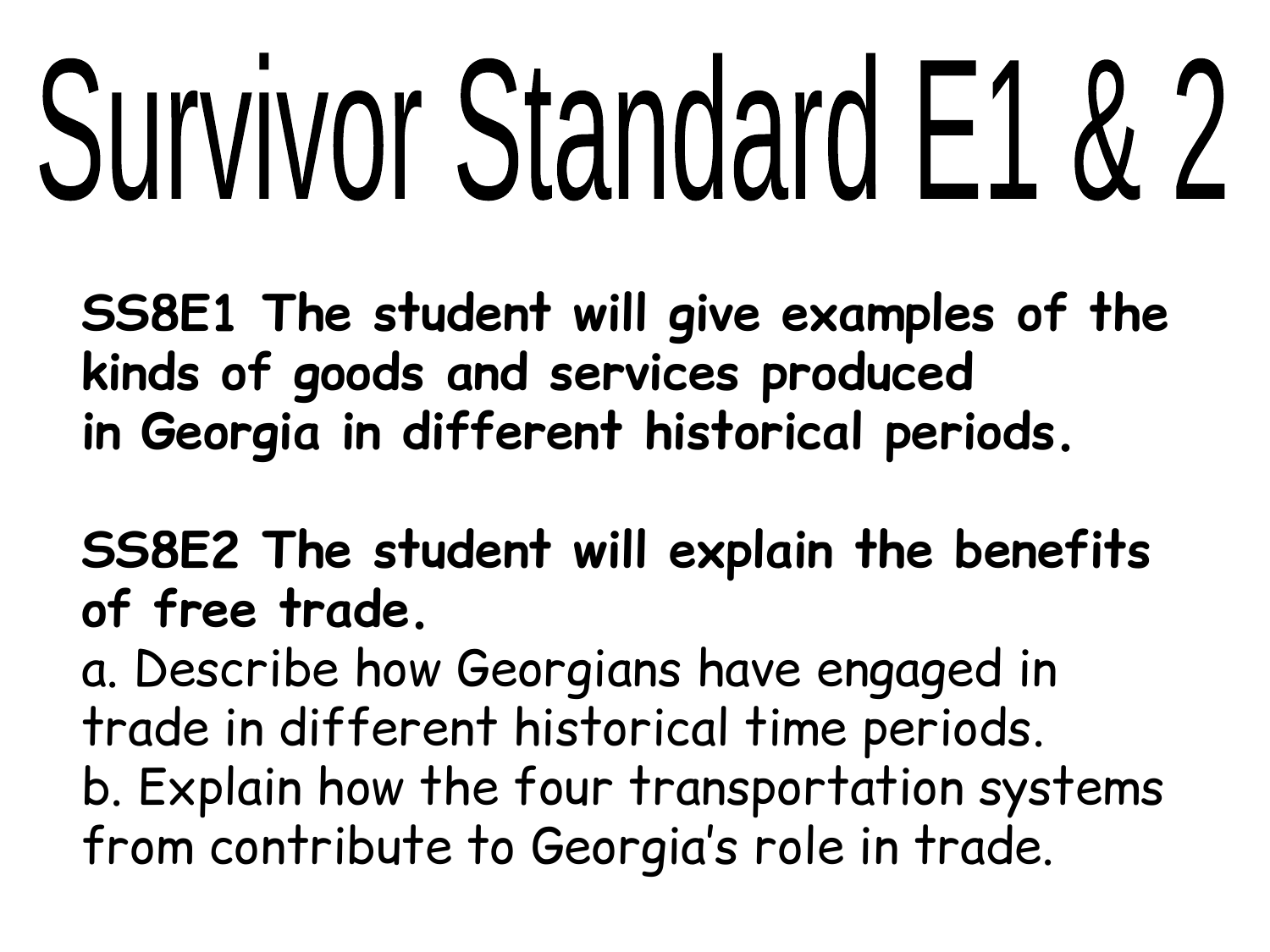

Survivor Standard E1 & 2
SS8E1 The student will give examples of the kinds of goods and services produced
in Georgia in different historical periods.

SS8E2 The student will explain the benefits of free trade.
a. Describe how Georgians have engaged in trade in different historical time periods.
b. Explain how the four transportation systems from contribute to Georgia’s role in trade.